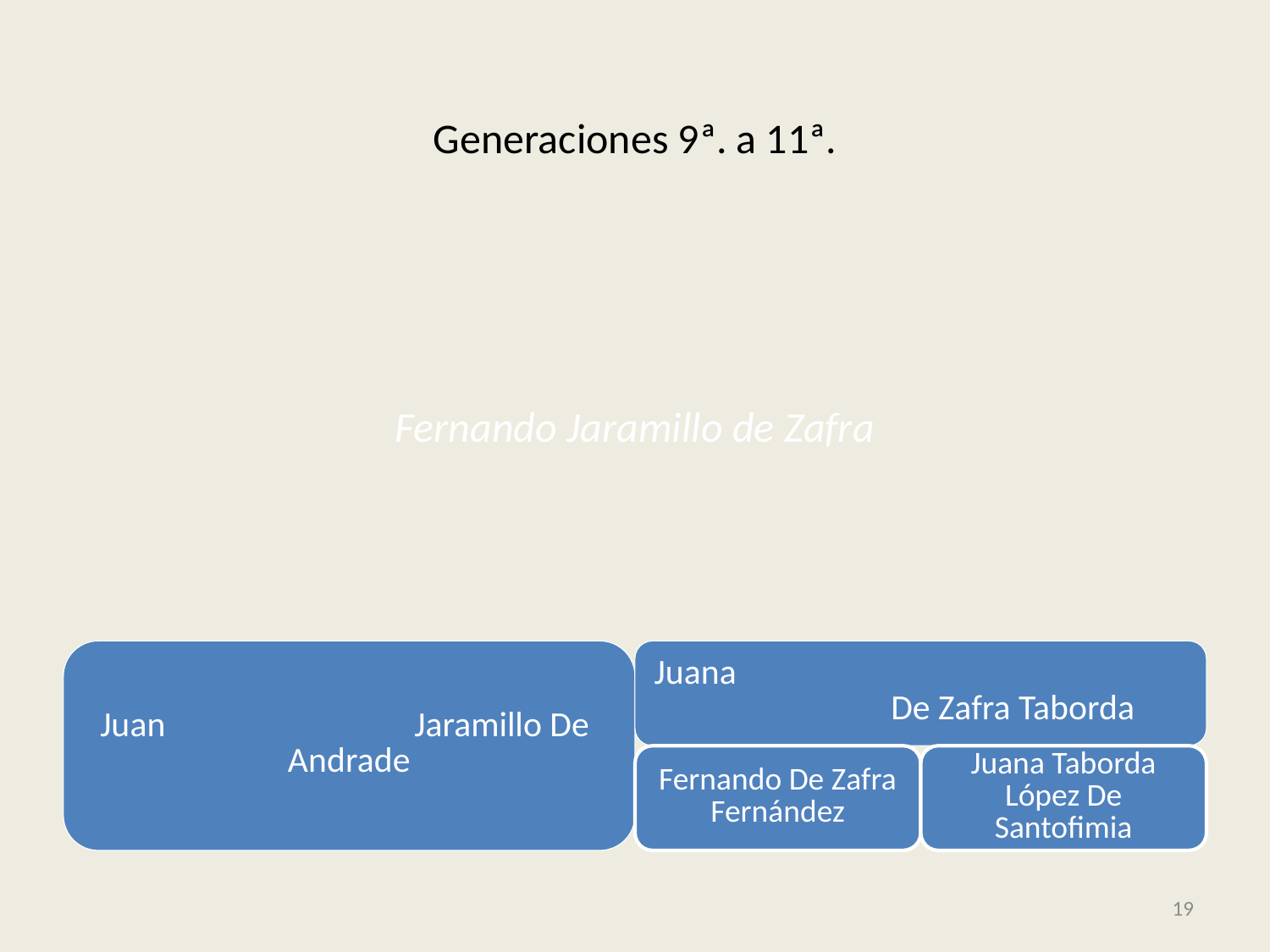

# Generaciones 9ª. a 11ª.
Fernando Jaramillo de Zafra
Fernando De Zafra Fernández
Juana Taborda López De Santofimia
19